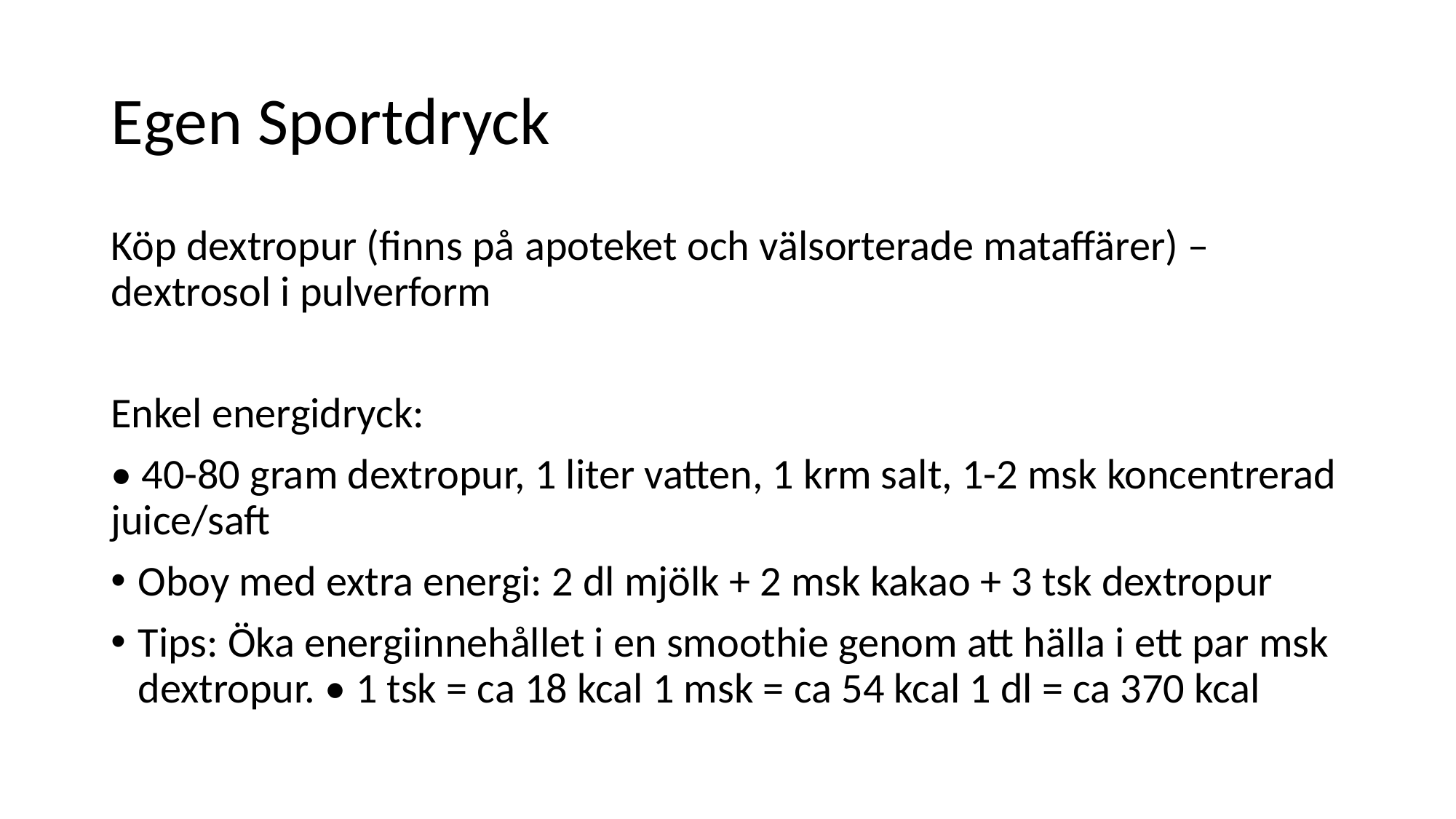

# Egen Sportdryck
Köp dextropur (finns på apoteket och välsorterade mataffärer) – dextrosol i pulverform

Enkel energidryck:
• 40-80 gram dextropur, 1 liter vatten, 1 krm salt, 1-2 msk koncentrerad juice/saft
Oboy med extra energi: 2 dl mjölk + 2 msk kakao + 3 tsk dextropur
Tips: Öka energiinnehållet i en smoothie genom att hälla i ett par msk dextropur. • 1 tsk = ca 18 kcal 1 msk = ca 54 kcal 1 dl = ca 370 kcal